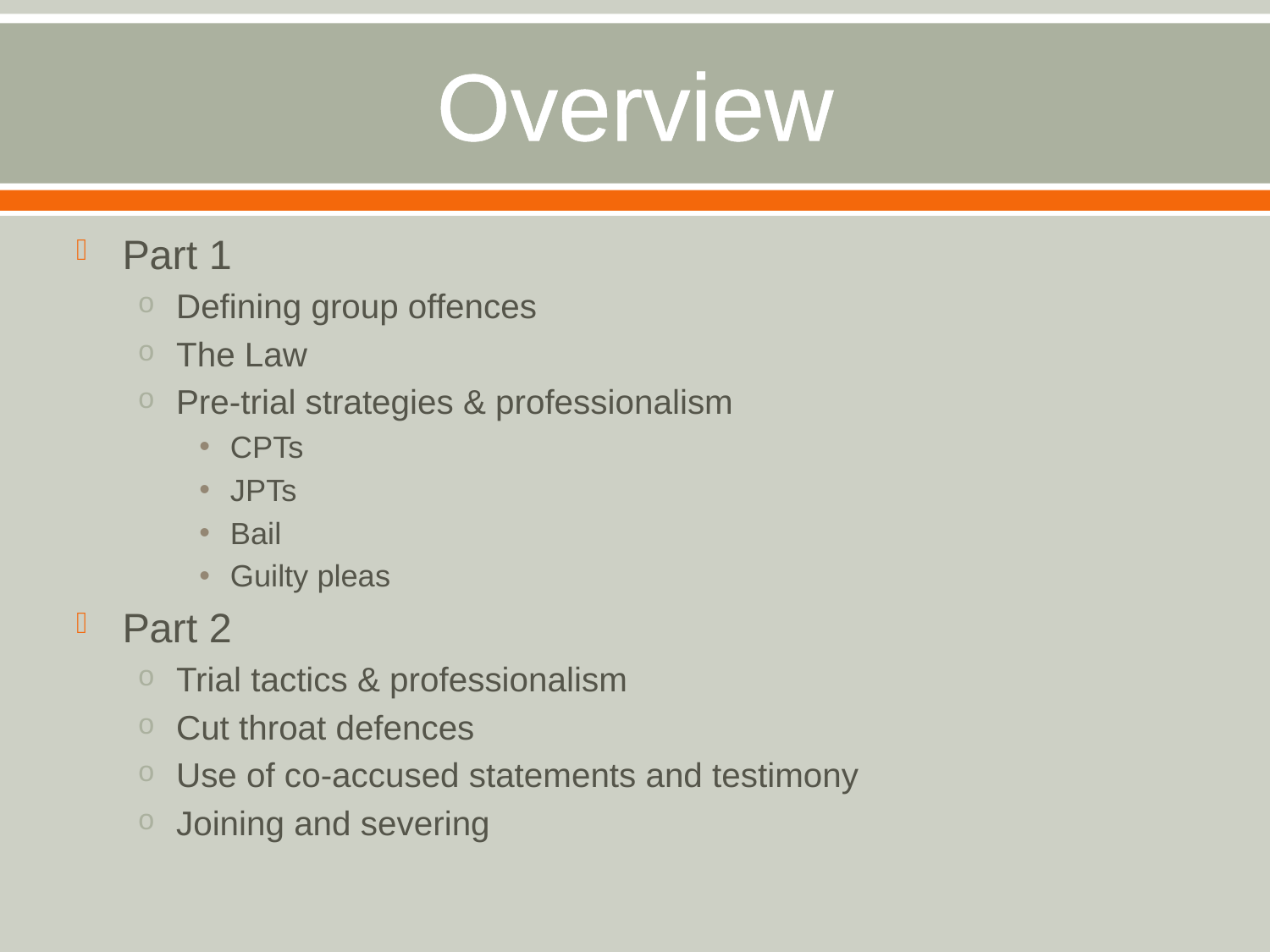

# Overview
Part 1
Defining group offences
The Law
Pre-trial strategies & professionalism
CPTs
JPTs
Bail
Guilty pleas
Part 2
Trial tactics & professionalism
Cut throat defences
Use of co-accused statements and testimony
Joining and severing